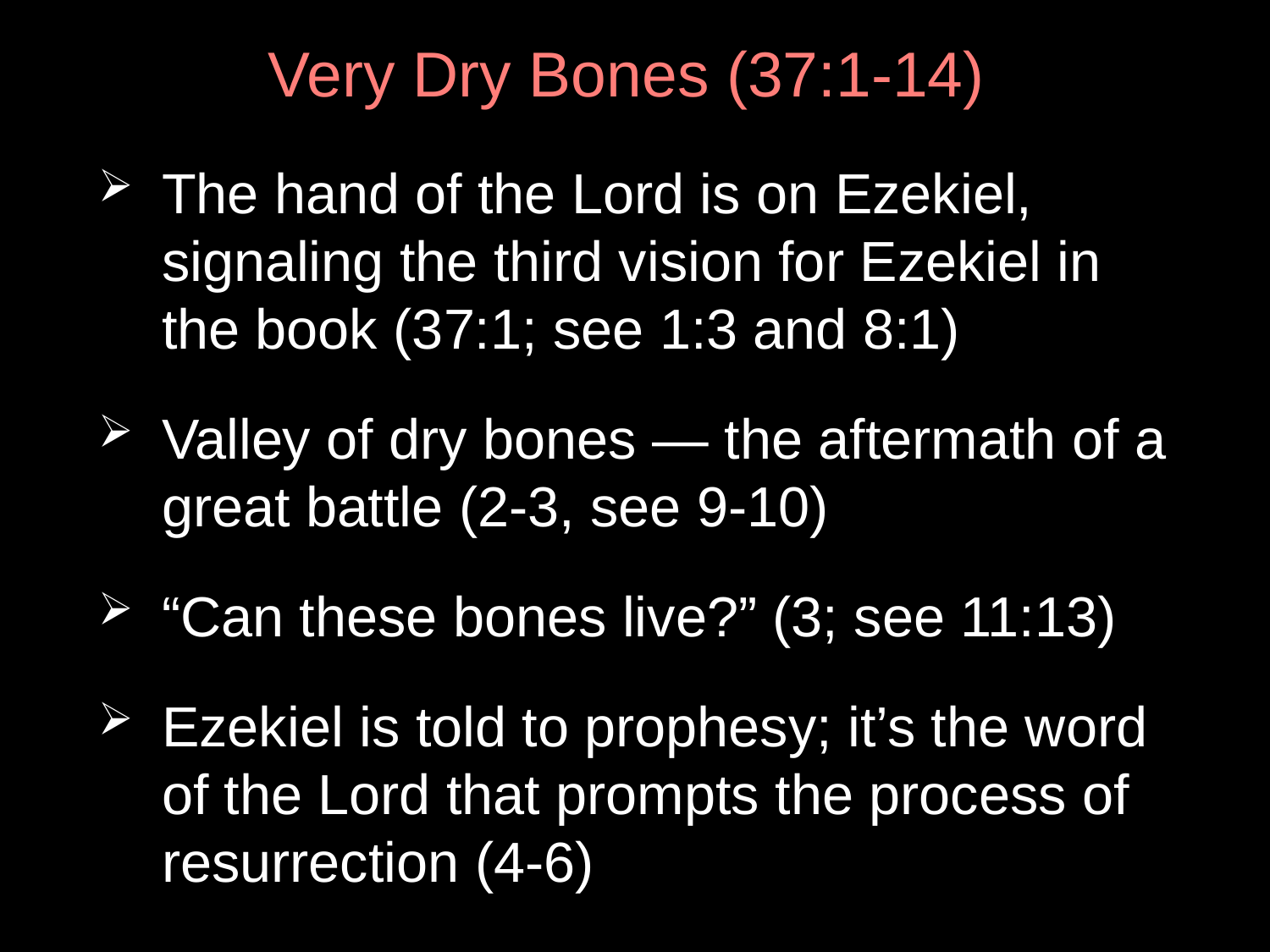

# Very Dry Bones (37:1-14)
The hand of the Lord is on Ezekiel, signaling the third vision for Ezekiel in the book (37:1; see 1:3 and 8:1)
Valley of dry bones — the aftermath of a great battle (2-3, see 9-10)
“Can these bones live?” (3; see 11:13)
Ezekiel is told to prophesy; it’s the word of the Lord that prompts the process of resurrection (4-6)